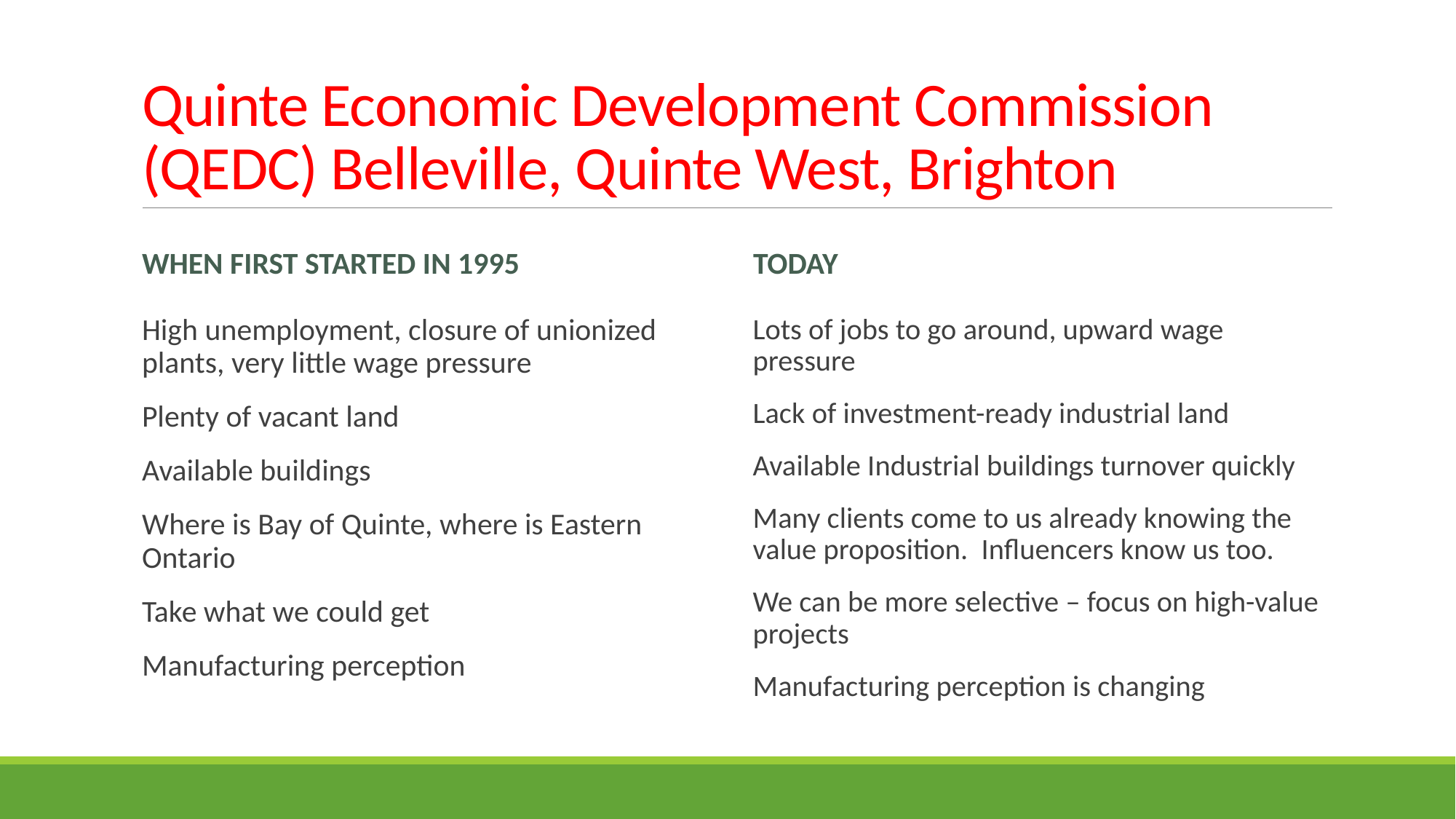

# Quinte Economic Development Commission (QEDC) Belleville, Quinte West, Brighton
when first started in 1995
TODAY
High unemployment, closure of unionized plants, very little wage pressure
Plenty of vacant land
Available buildings
Where is Bay of Quinte, where is Eastern Ontario
Take what we could get
Manufacturing perception
Lots of jobs to go around, upward wage pressure
Lack of investment-ready industrial land
Available Industrial buildings turnover quickly
Many clients come to us already knowing the value proposition.  Influencers know us too.
We can be more selective – focus on high-value projects
Manufacturing perception is changing